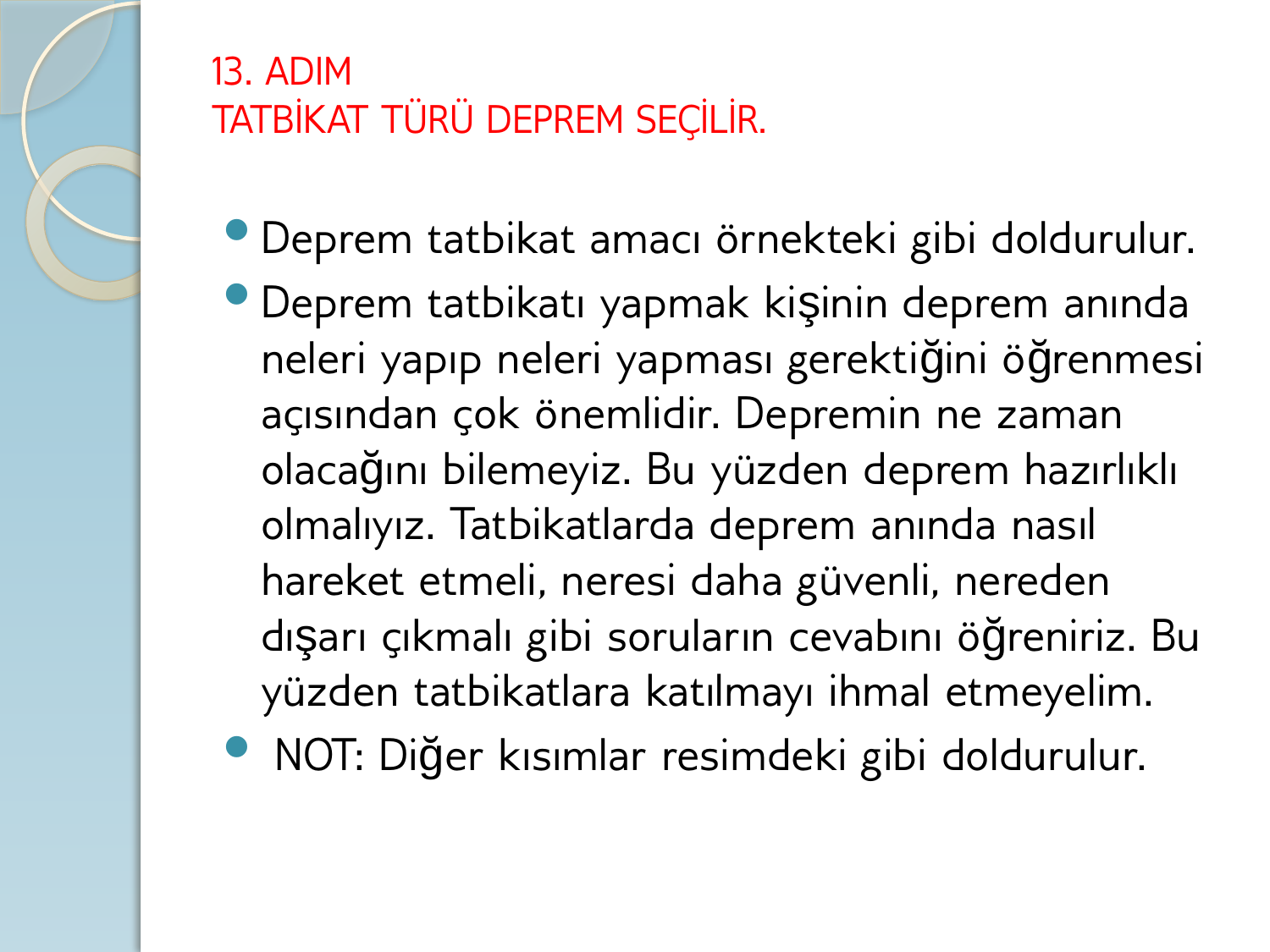

# 13. ADIM TATBİKAT TÜRÜ DEPREM SEÇİLİR.
Deprem tatbikat amacı örnekteki gibi doldurulur.
Deprem tatbikatı yapmak kişinin deprem anında neleri yapıp neleri yapması gerektiğini öğrenmesi açısından çok önemlidir. Depremin ne zaman olacağını bilemeyiz. Bu yüzden deprem hazırlıklı olmalıyız. Tatbikatlarda deprem anında nasıl hareket etmeli, neresi daha güvenli, nereden dışarı çıkmalı gibi soruların cevabını öğreniriz. Bu yüzden tatbikatlara katılmayı ihmal etmeyelim.
 NOT: Diğer kısımlar resimdeki gibi doldurulur.